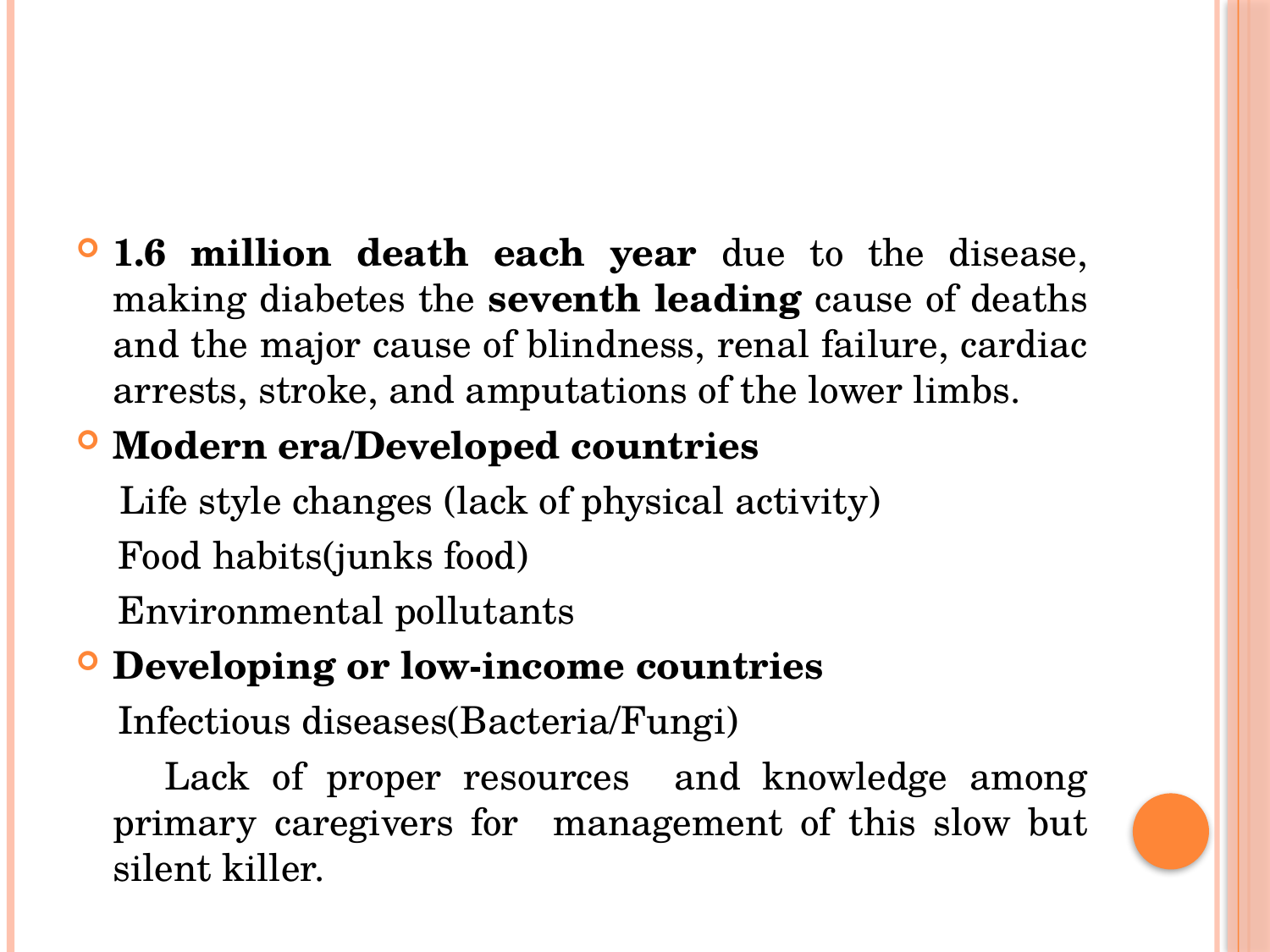

#
1.6 million death each year due to the disease, making diabetes the seventh leading cause of deaths and the major cause of blindness, renal failure, cardiac arrests, stroke, and amputations of the lower limbs.
Modern era/Developed countries
    Life style changes (lack of physical activity)
    Food habits(junks food)
    Environmental pollutants
Developing or low-income countries
    Infectious diseases(Bacteria/Fungi)
    Lack of proper resources  and knowledge among primary caregivers for  management of this slow but silent killer.